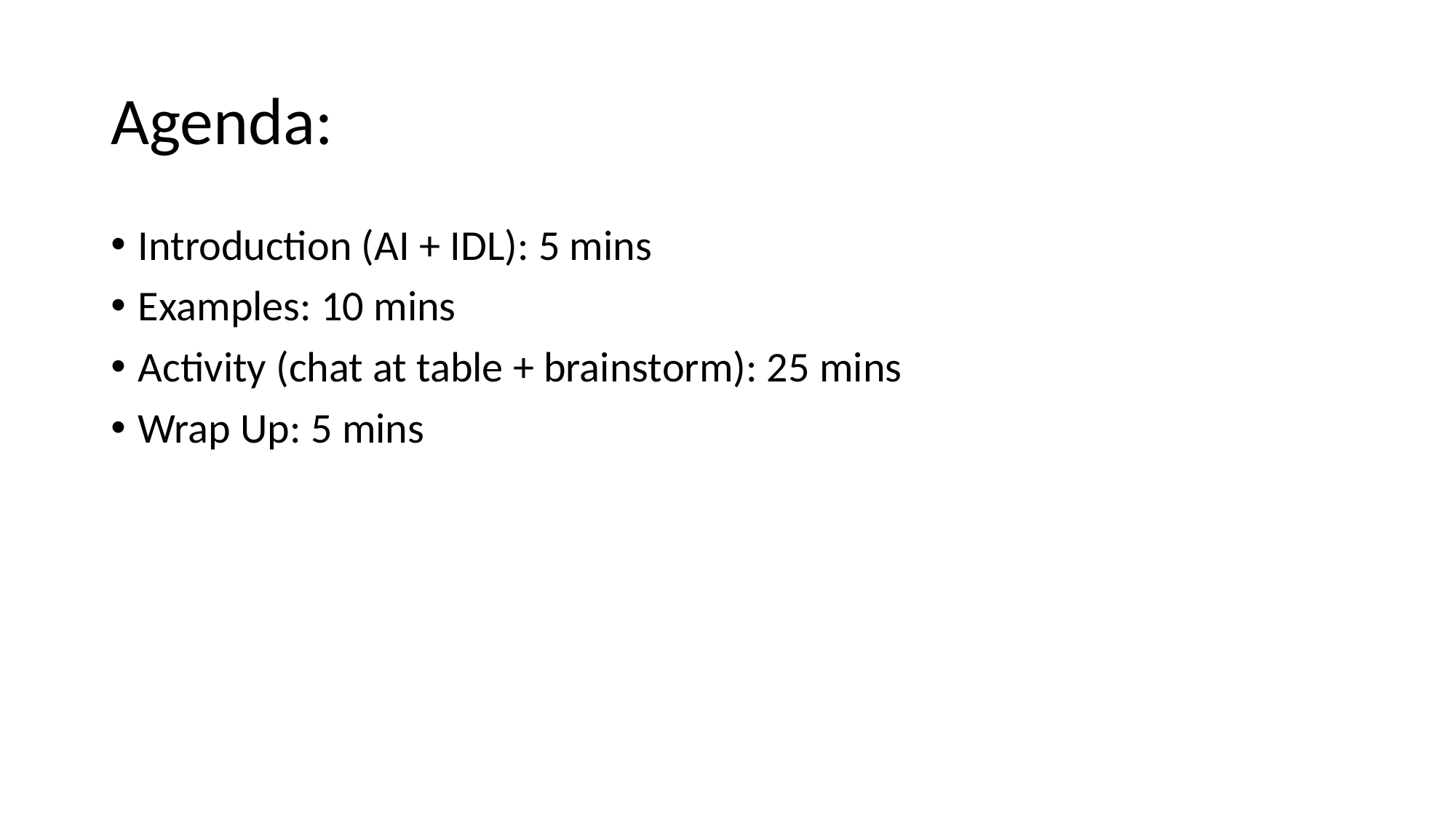

# Agenda:
Introduction (AI + IDL): 5 mins
Examples: 10 mins
Activity (chat at table + brainstorm): 25 mins
Wrap Up: 5 mins